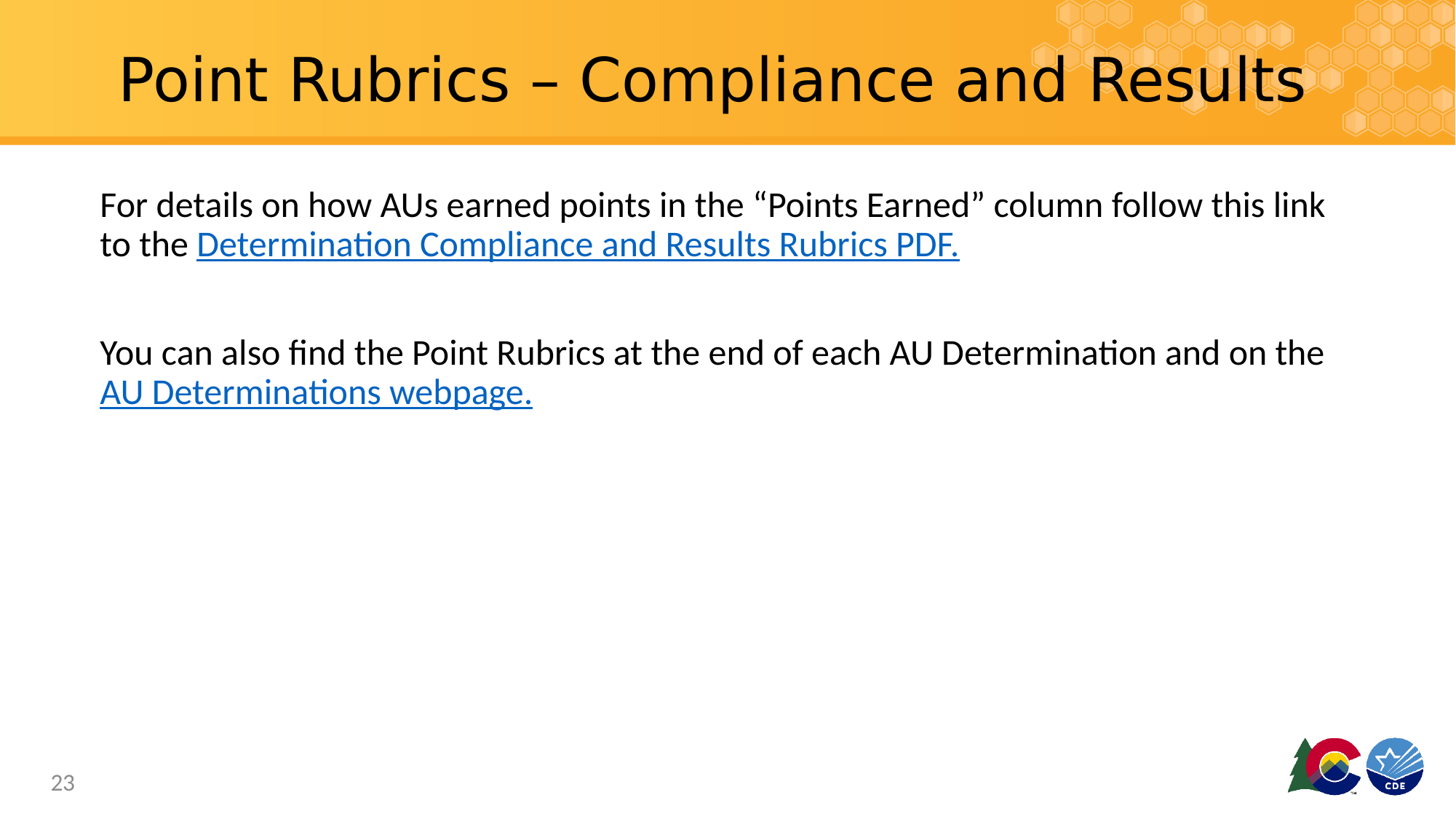

# Point Rubrics – Compliance and Results
For details on how AUs earned points in the “Points Earned” column follow this link to the Determination Compliance and Results Rubrics PDF.

You can also find the Point Rubrics at the end of each AU Determination and on the AU Determinations webpage.
23